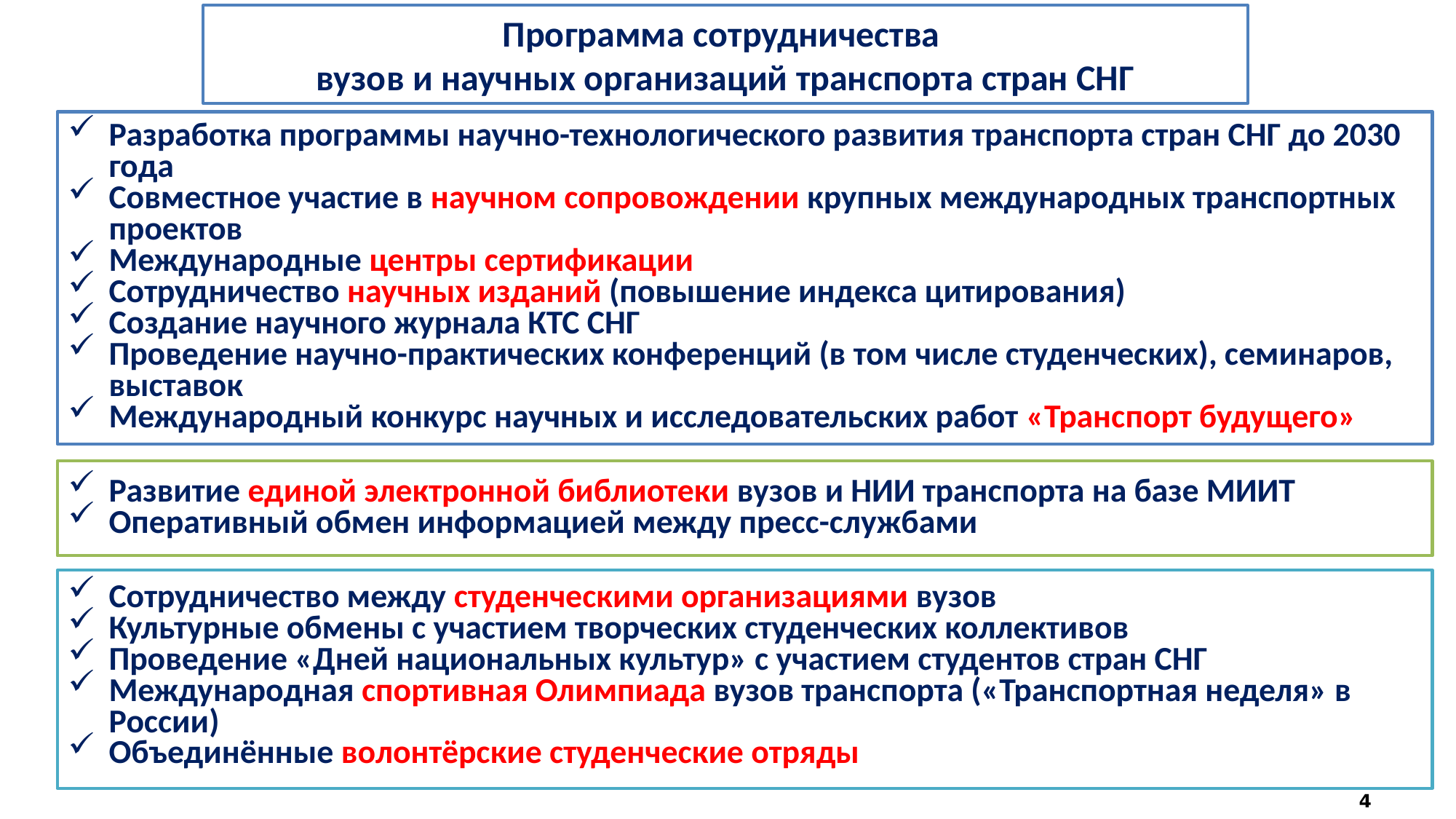

Программа сотрудничества
вузов и научных организаций транспорта стран СНГ

Разработка программы научно-технологического развития транспорта стран СНГ до 2030 года
Совместное участие в научном сопровождении крупных международных транспортных проектов
Международные центры сертификации
Сотрудничество научных изданий (повышение индекса цитирования)
Создание научного журнала КТС СНГ
Проведение научно-практических конференций (в том числе студенческих), семинаров, выставок
Международный конкурс научных и исследовательских работ «Транспорт будущего»
Развитие единой электронной библиотеки вузов и НИИ транспорта на базе МИИТ
Оперативный обмен информацией между пресс-службами

Сотрудничество между студенческими организациями вузов
Культурные обмены с участием творческих студенческих коллективов
Проведение «Дней национальных культур» с участием студентов стран СНГ
Международная спортивная Олимпиада вузов транспорта («Транспортная неделя» в России)
Объединённые волонтёрские студенческие отряды

4